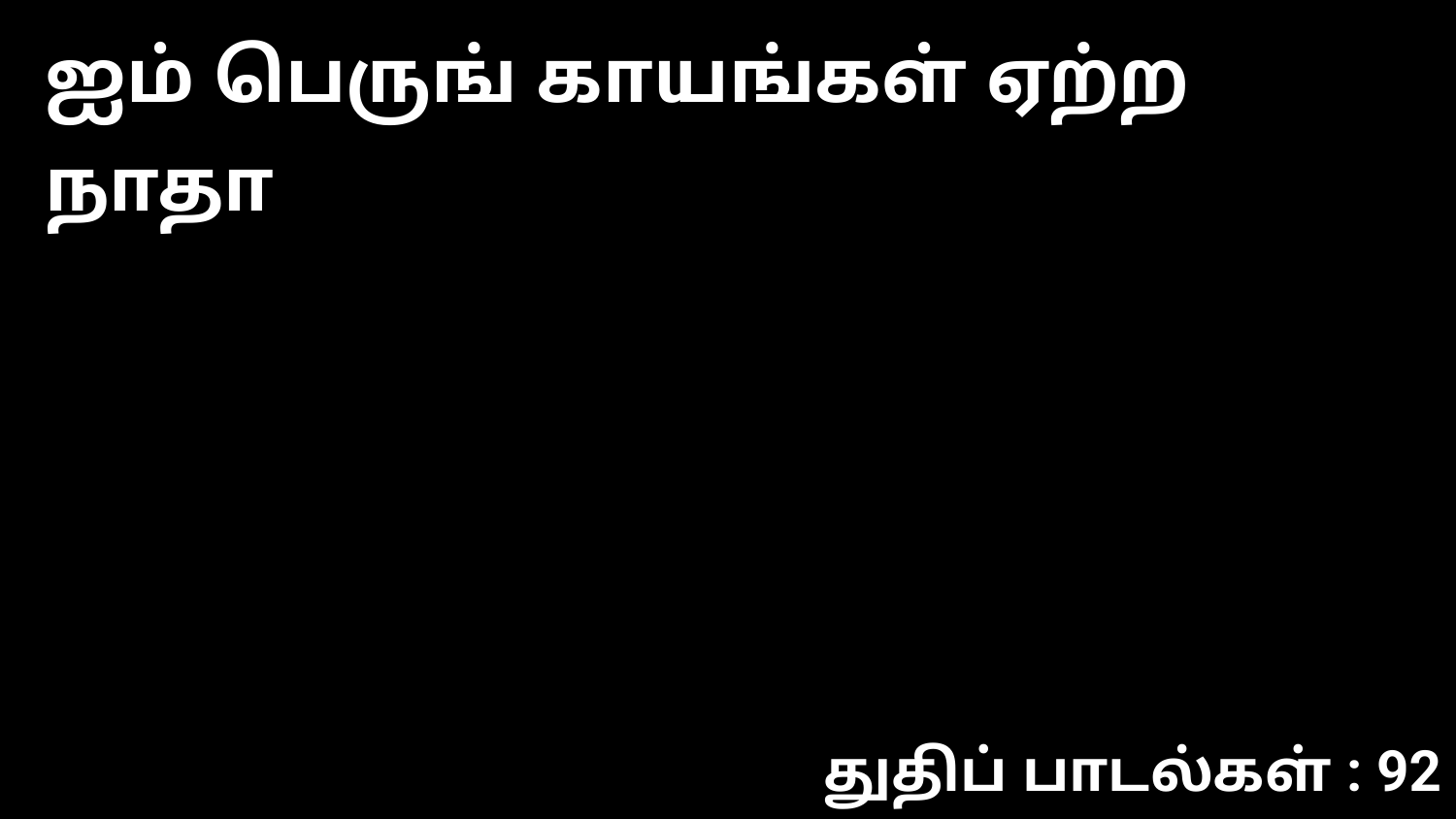

ஐம் பெருங் காயங்கள் ஏற்ற நாதா
துதிப் பாடல்கள் : 92